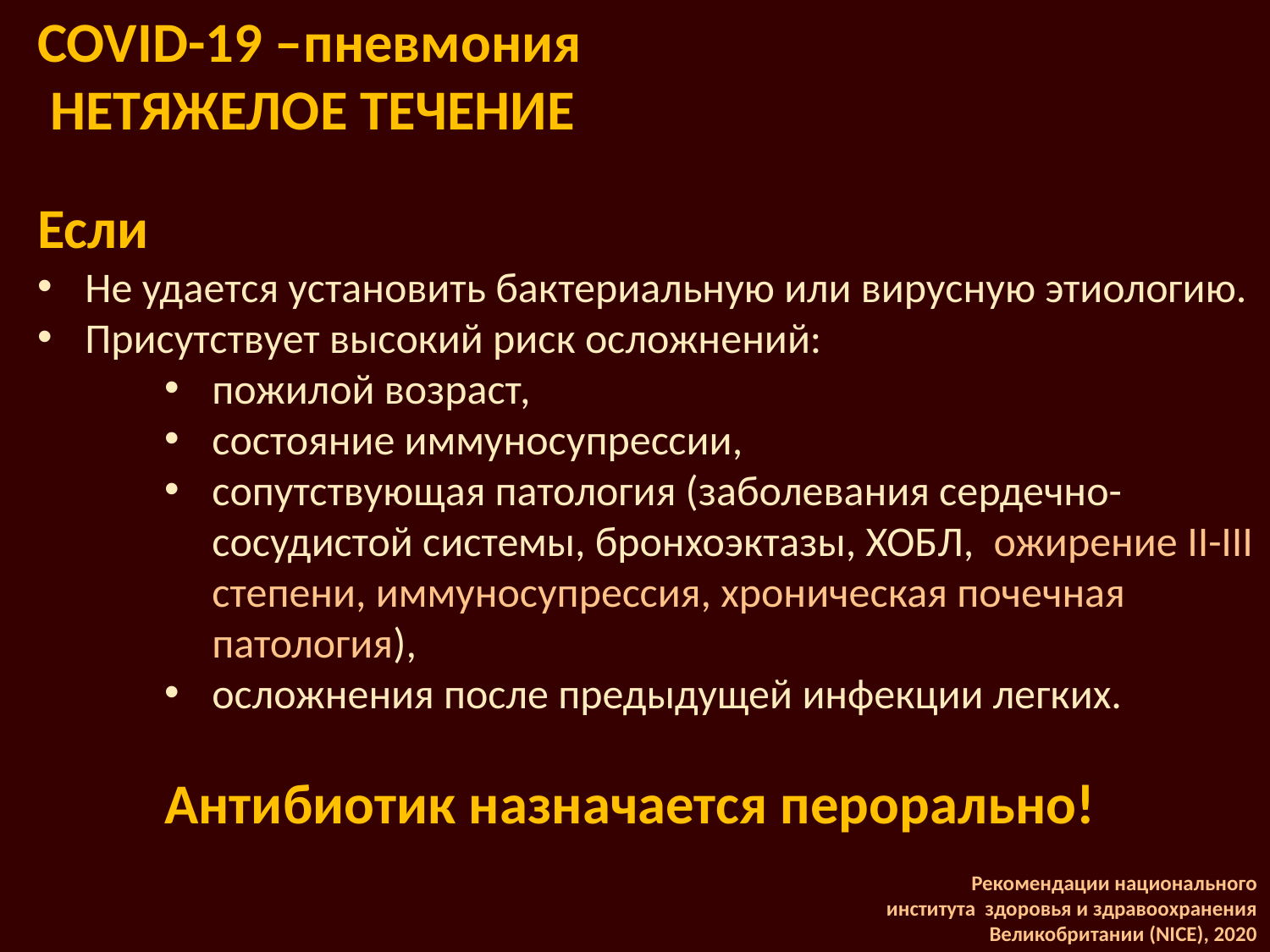

COVID-19 –пневмония
 НЕТЯЖЕЛОЕ ТЕЧЕНИЕ

Если
Не удается установить бактериальную или вирусную этиологию.
Присутствует высокий риск осложнений:
пожилой возраст,
состояние иммуносупрессии,
сопутствующая патология (заболевания сердечно-сосудистой системы, бронхоэктазы, ХОБЛ,  ожирение II-III степени, иммуносупрессия, хроническая почечная патология),
осложнения после предыдущей инфекции легких.

Антибиотик назначается перорально!

Рекомендации национального
 института  здоровья и здравоохранения
 Великобритании (NICE), 2020